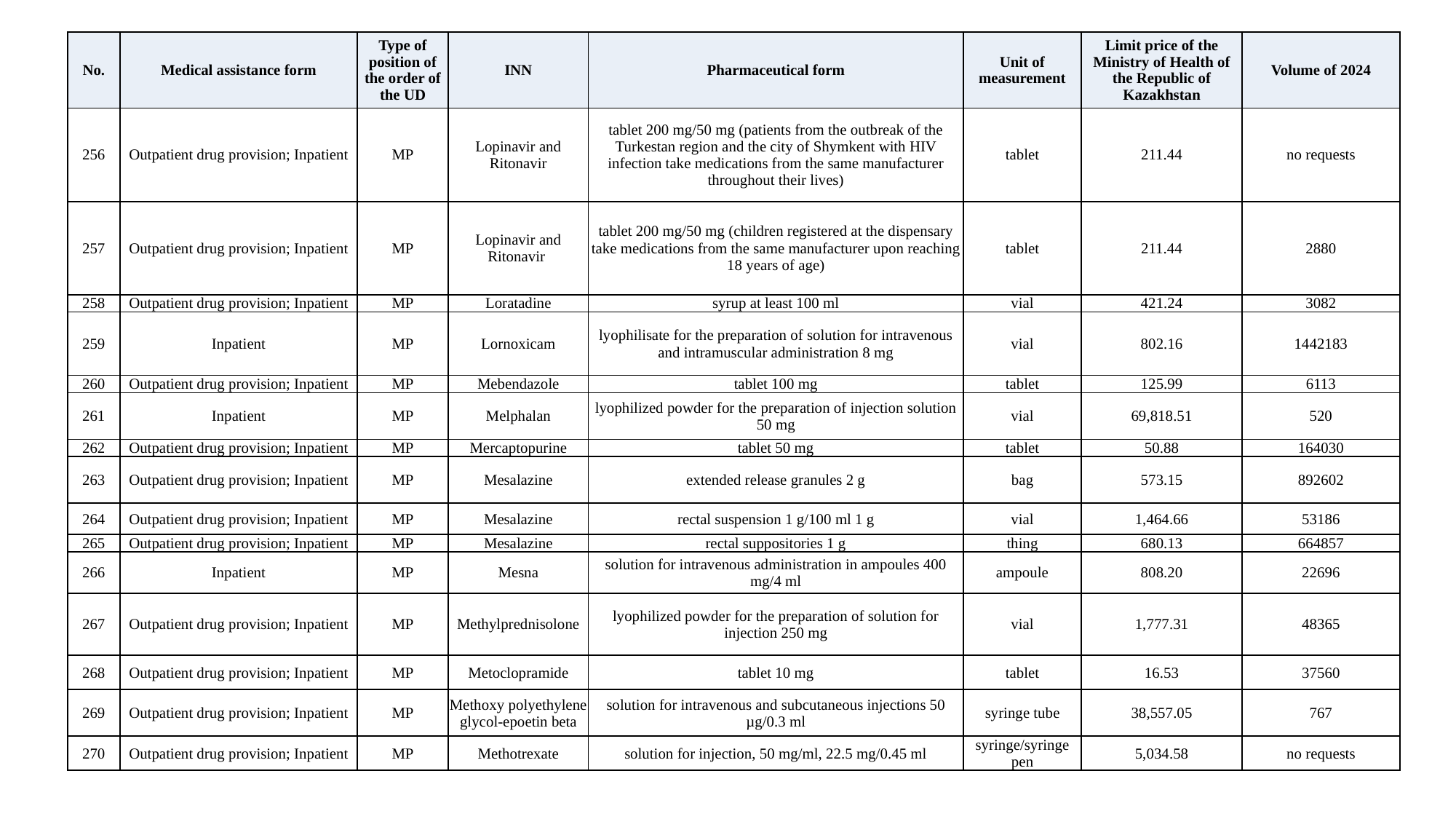

| No. | Medical assistance form | Type of position of the order of the UD | INN | Pharmaceutical form | Unit of measurement | Limit price of the Ministry of Health of the Republic of Kazakhstan | Volume of 2024 |
| --- | --- | --- | --- | --- | --- | --- | --- |
| 256 | Outpatient drug provision; Inpatient | MP | Lopinavir and Ritonavir | tablet 200 mg/50 mg (patients from the outbreak of the Turkestan region and the city of Shymkent with HIV infection take medications from the same manufacturer throughout their lives) | tablet | 211.44 | no requests |
| 257 | Outpatient drug provision; Inpatient | MP | Lopinavir and Ritonavir | tablet 200 mg/50 mg (children registered at the dispensary take medications from the same manufacturer upon reaching 18 years of age) | tablet | 211.44 | 2880 |
| 258 | Outpatient drug provision; Inpatient | MP | Loratadine | syrup at least 100 ml | vial | 421.24 | 3082 |
| 259 | Inpatient | MP | Lornoxicam | lyophilisate for the preparation of solution for intravenous and intramuscular administration 8 mg | vial | 802.16 | 1442183 |
| 260 | Outpatient drug provision; Inpatient | MP | Mebendazole | tablet 100 mg | tablet | 125.99 | 6113 |
| 261 | Inpatient | MP | Melphalan | lyophilized powder for the preparation of injection solution 50 mg | vial | 69,818.51 | 520 |
| 262 | Outpatient drug provision; Inpatient | MP | Mercaptopurine | tablet 50 mg | tablet | 50.88 | 164030 |
| 263 | Outpatient drug provision; Inpatient | MP | Mesalazine | extended release granules 2 g | bag | 573.15 | 892602 |
| 264 | Outpatient drug provision; Inpatient | MP | Mesalazine | rectal suspension 1 g/100 ml 1 g | vial | 1,464.66 | 53186 |
| 265 | Outpatient drug provision; Inpatient | MP | Mesalazine | rectal suppositories 1 g | thing | 680.13 | 664857 |
| 266 | Inpatient | MP | Mesna | solution for intravenous administration in ampoules 400 mg/4 ml | ampoule | 808.20 | 22696 |
| 267 | Outpatient drug provision; Inpatient | MP | Methylprednisolone | lyophilized powder for the preparation of solution for injection 250 mg | vial | 1,777.31 | 48365 |
| 268 | Outpatient drug provision; Inpatient | MP | Metoclopramide | tablet 10 mg | tablet | 16.53 | 37560 |
| 269 | Outpatient drug provision; Inpatient | MP | Methoxy polyethylene glycol-epoetin beta | solution for intravenous and subcutaneous injections 50 µg/0.3 ml | syringe tube | 38,557.05 | 767 |
| 270 | Outpatient drug provision; Inpatient | MP | Methotrexate | solution for injection, 50 mg/ml, 22.5 mg/0.45 ml | syringe/syringe pen | 5,034.58 | no requests |